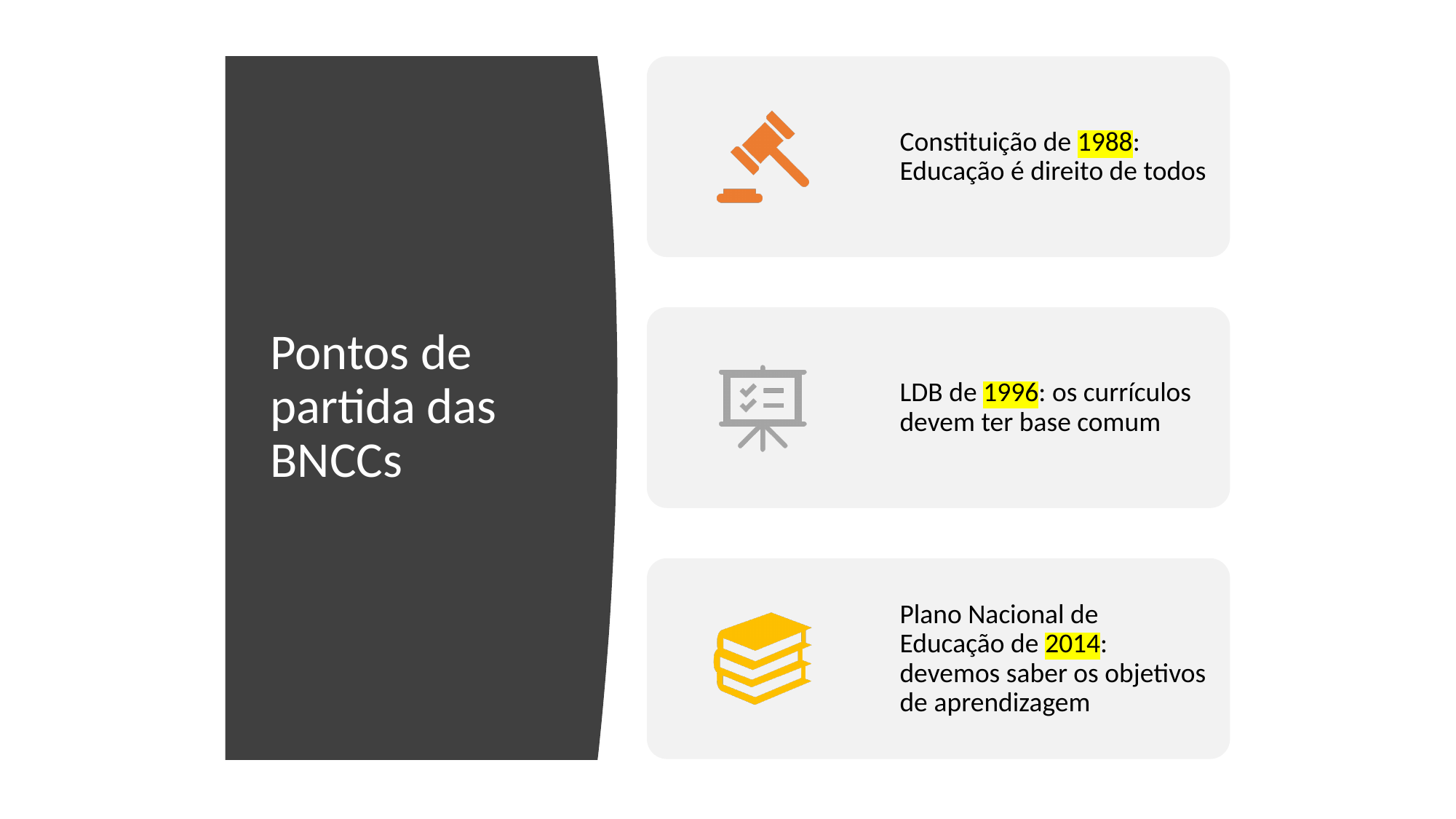

Constituição de 1988: Educação é direito de todos
LDB de 1996: os currículos devem ter base comum
Plano Nacional de Educação de 2014: devemos saber os objetivos de aprendizagem

# Pontos de partida das BNCCs